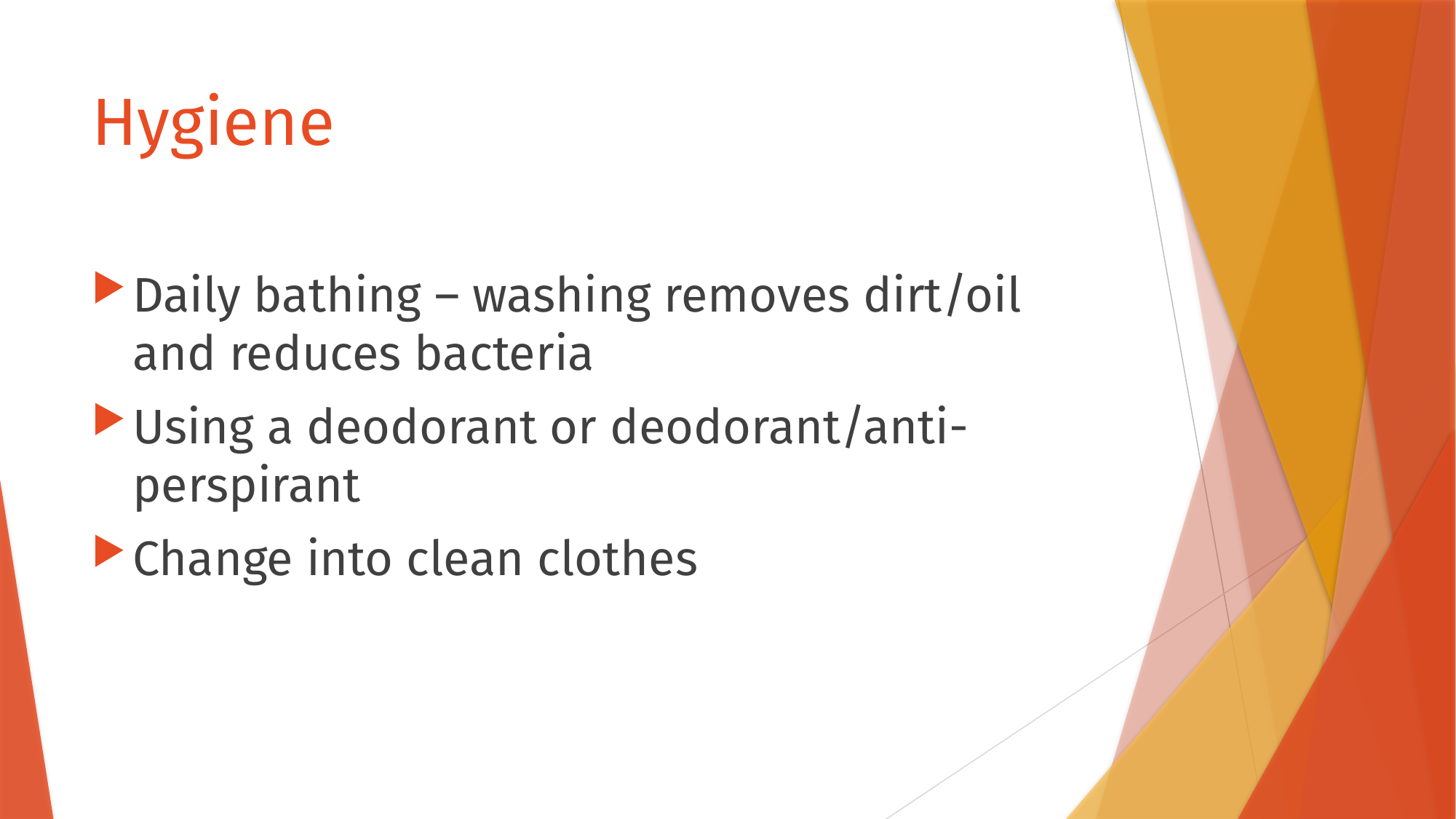

# Hygiene
Daily bathing – washing removes dirt/oil and reduces bacteria
Using a deodorant or deodorant/anti-perspirant
Change into clean clothes